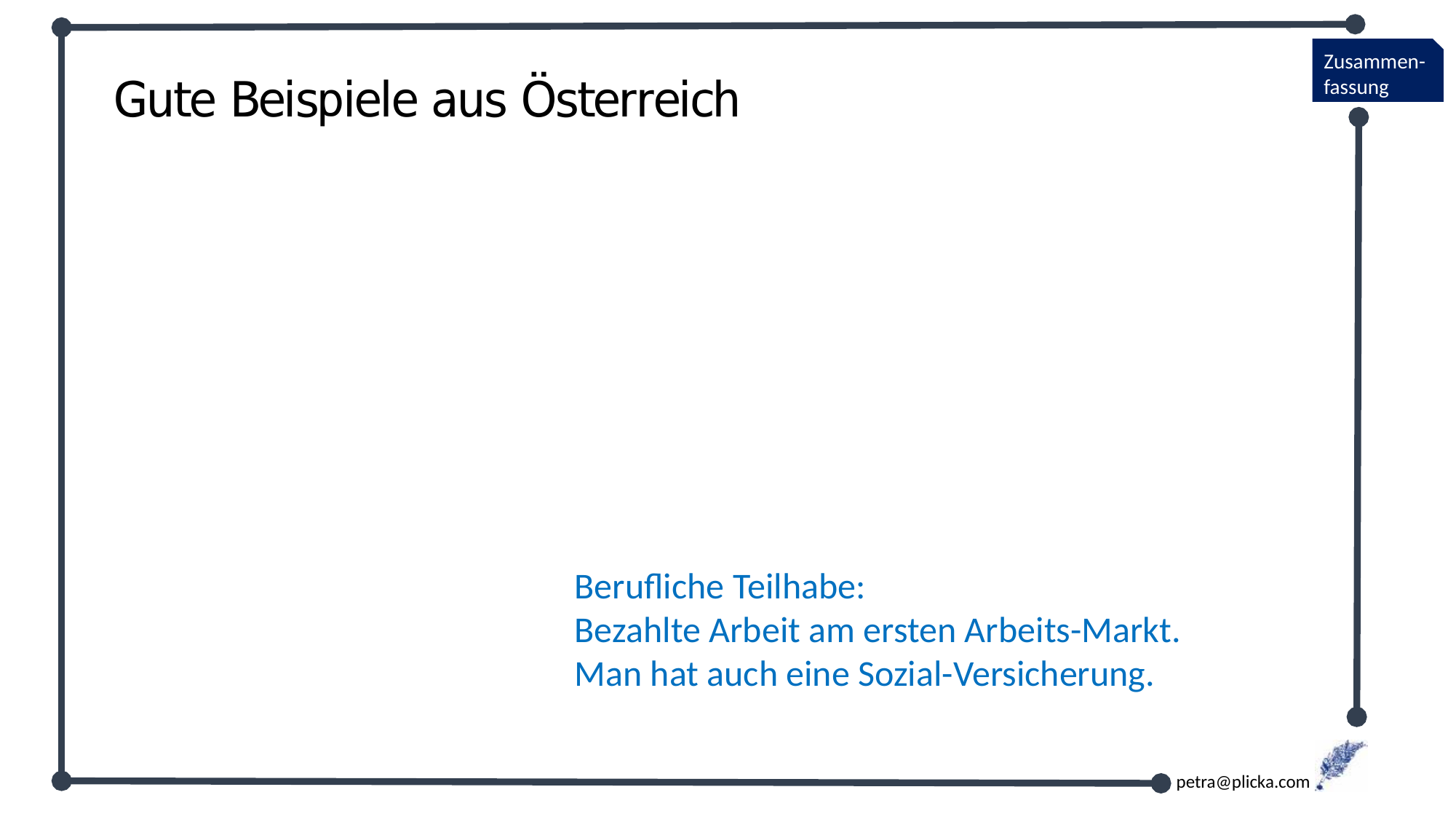

Gute Beispiele aus Österreich
Berufliche Teilhabe:
Bezahlte Arbeit am ersten Arbeits-Markt.
Man hat auch eine Sozial-Versicherung.